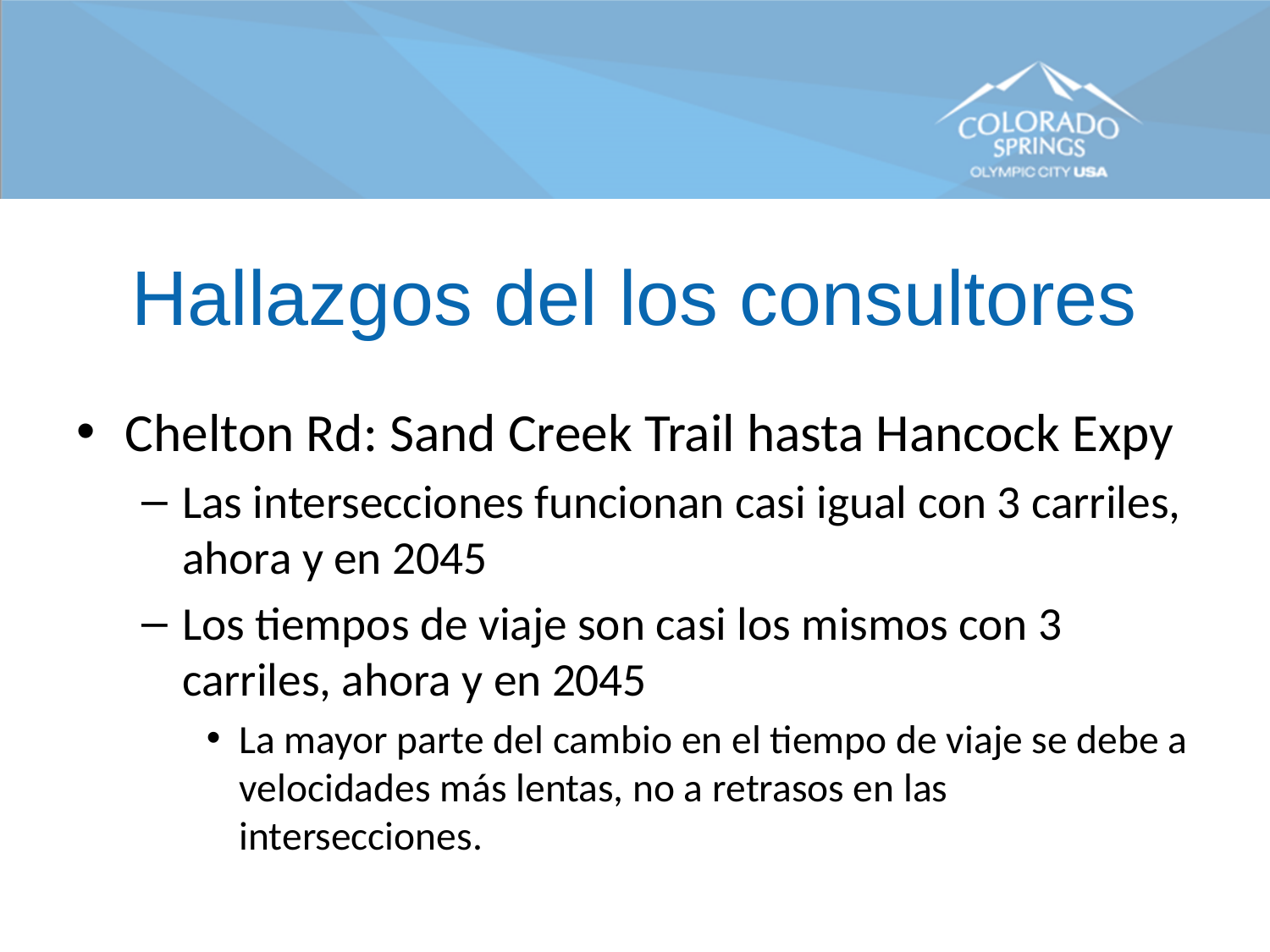

# Hallazgos del los consultores
Chelton Rd: Sand Creek Trail hasta Hancock Expy
Las intersecciones funcionan casi igual con 3 carriles, ahora y en 2045
Los tiempos de viaje son casi los mismos con 3 carriles, ahora y en 2045
La mayor parte del cambio en el tiempo de viaje se debe a velocidades más lentas, no a retrasos en las intersecciones.